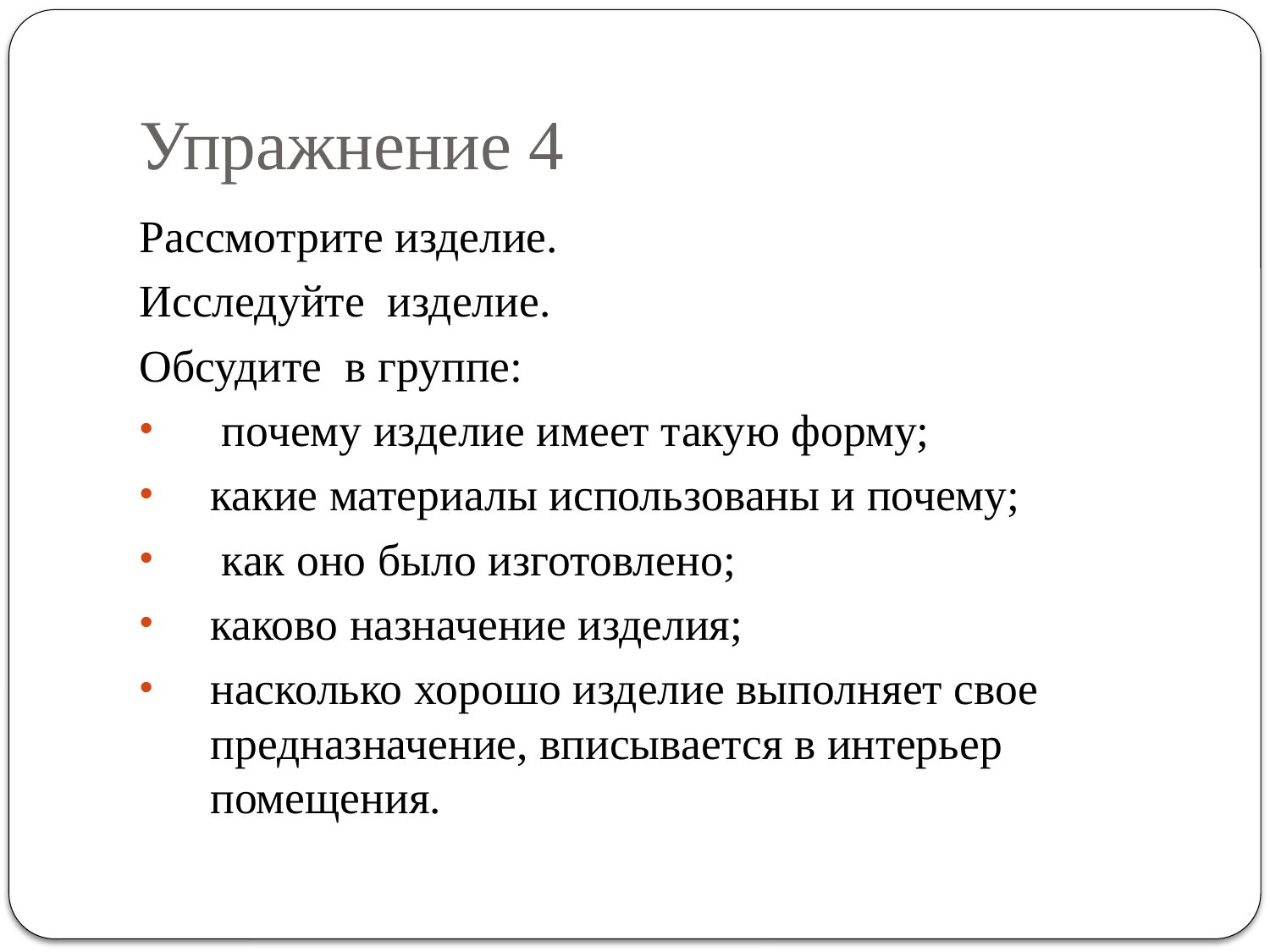

# Упражнение 4
Рассмотрите изделие.
Исследуйте  изделие.
Обсудите  в группе:
 почему изделие имеет такую форму;
какие материалы использованы и почему;
 как оно было изготовлено;
каково назначение изделия;
насколько хорошо изделие выполняет свое предназначение, вписывается в интерьер помещения.